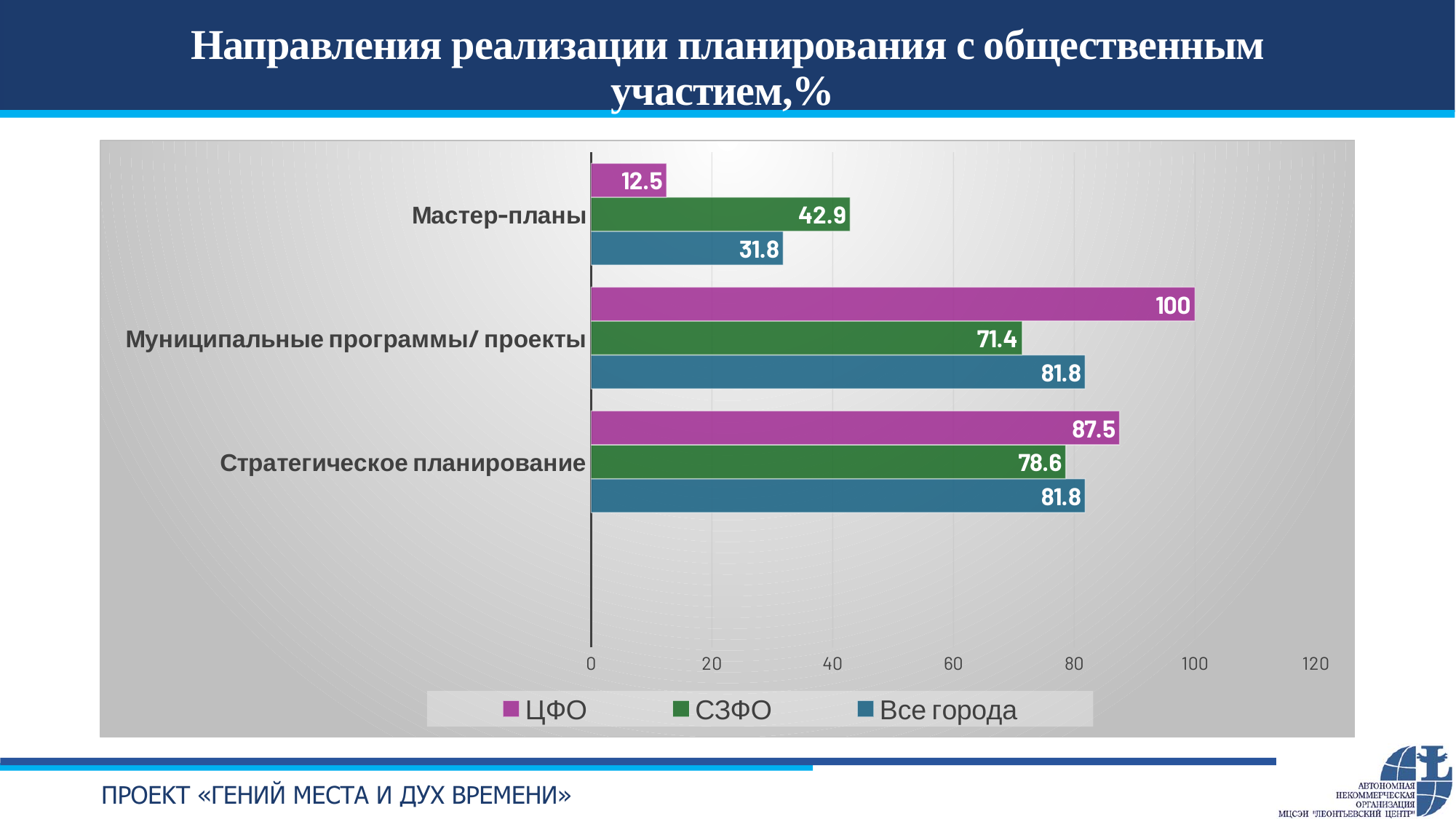

# Направления реализации планирования с общественным участием,%

### Chart

| Category | Все города | СЗФО | ЦФО |
|---|---|---|---|
|  | None | None | None |
| Стратегическое планирование | 81.8 | 78.6 | 87.5 |
| Муниципальные программы/ проекты | 81.8 | 71.4 | 100.0 |
| Мастер-планы | 31.8 | 42.9 | 12.5 |